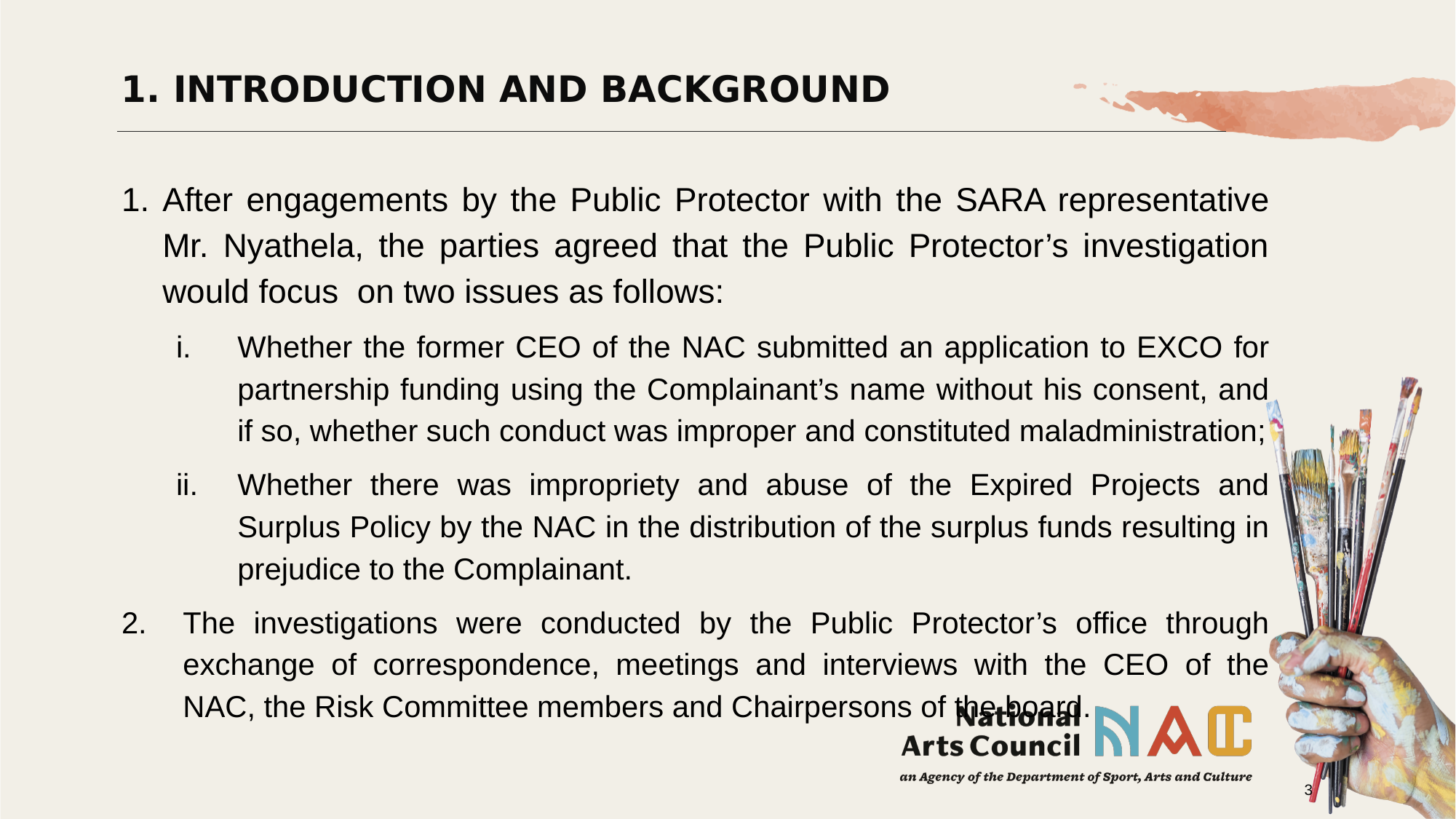

1. INTRODUCTION AND BACKGROUND
After engagements by the Public Protector with the SARA representative Mr. Nyathela, the parties agreed that the Public Protector’s investigation would focus  on two issues as follows:
Whether the former CEO of the NAC submitted an application to EXCO for partnership funding using the Complainant’s name without his consent, and if so, whether such conduct was improper and constituted maladministration;
Whether there was impropriety and abuse of the Expired Projects and Surplus Policy by the NAC in the distribution of the surplus funds resulting in prejudice to the Complainant.
The investigations were conducted by the Public Protector’s office through exchange of correspondence, meetings and interviews with the CEO of the NAC, the Risk Committee members and Chairpersons of the board.

3